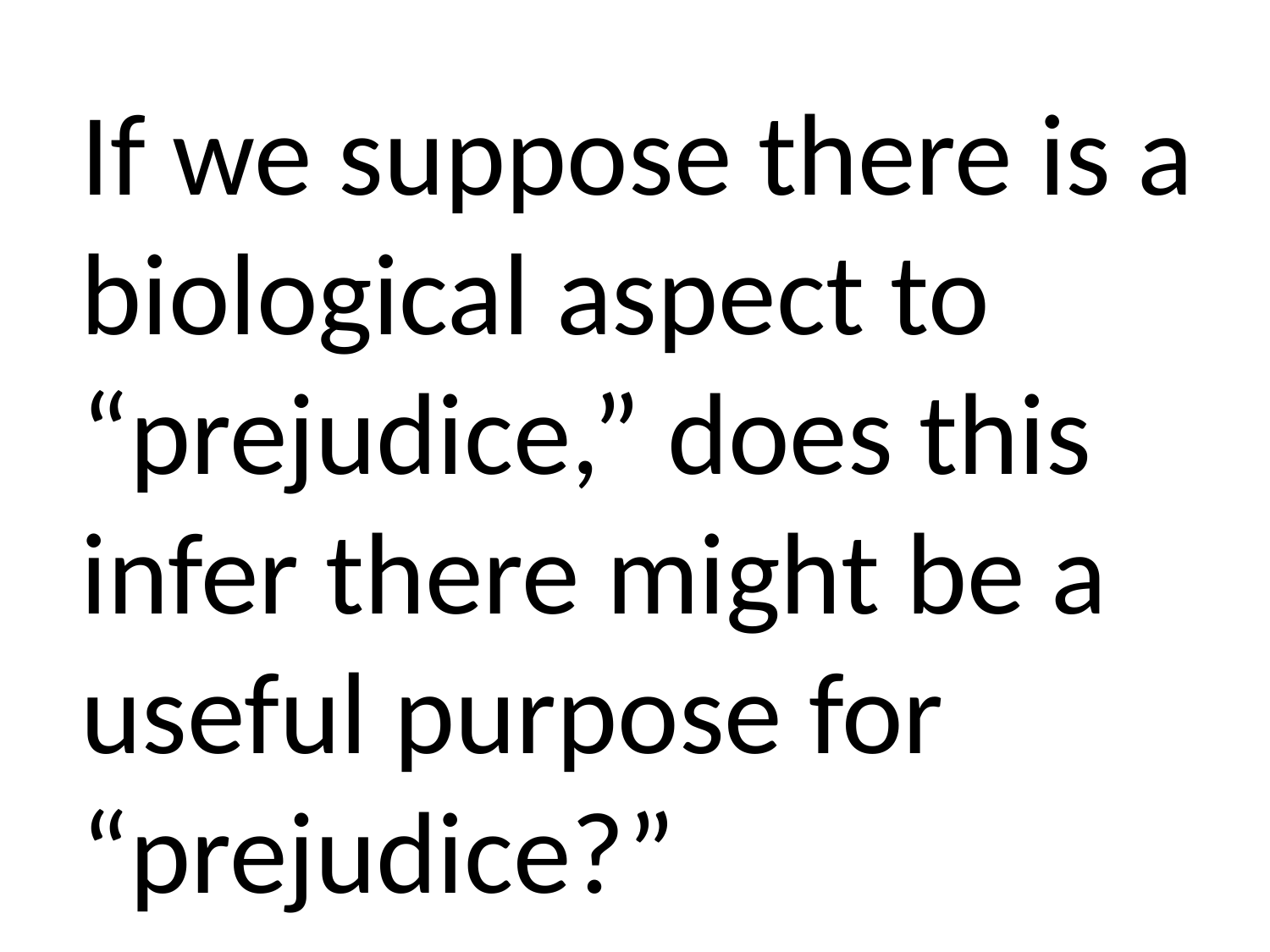

If we suppose there is a biological aspect to “prejudice,” does this infer there might be a useful purpose for “prejudice?”